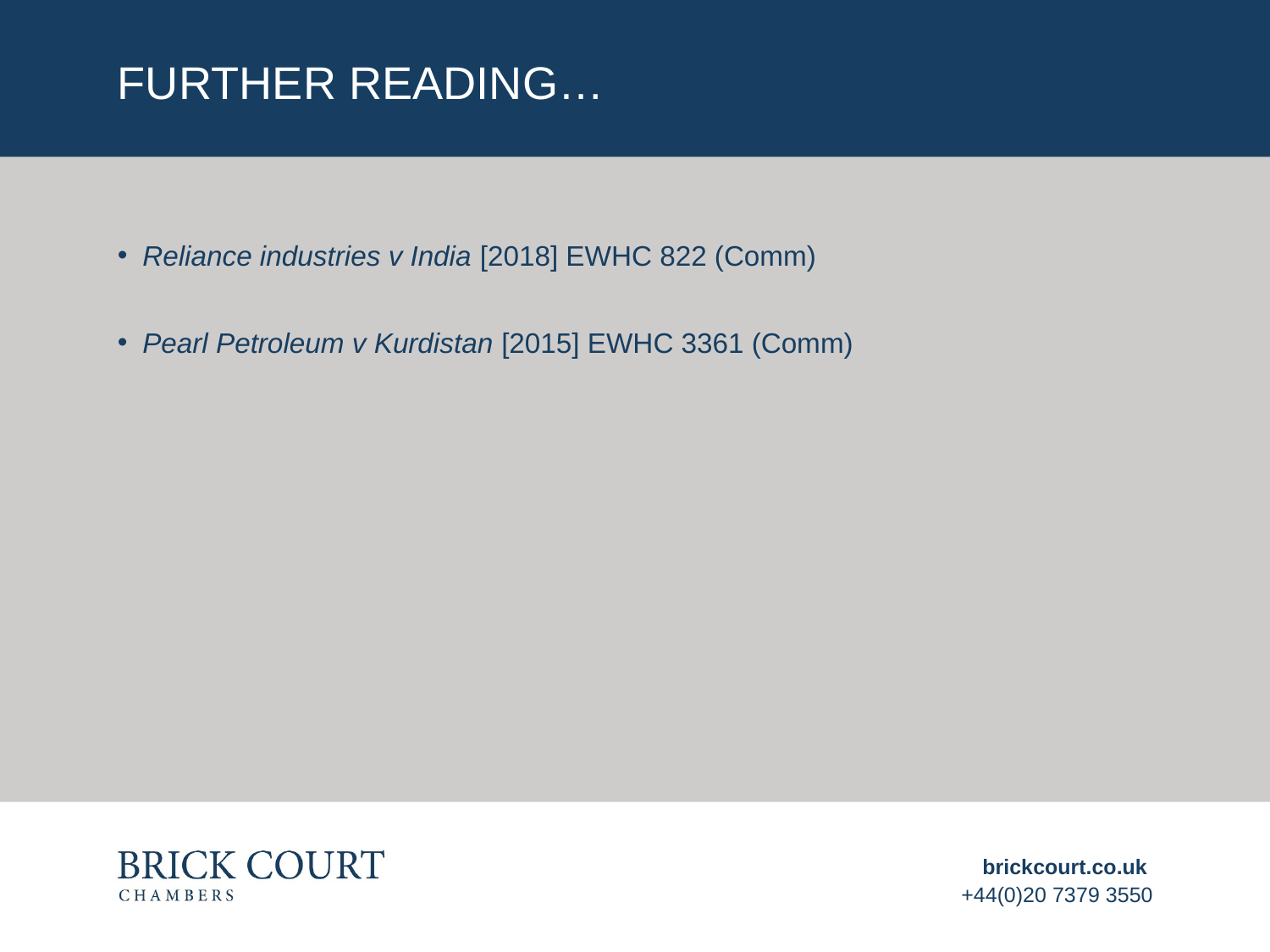

# Further reading…
Reliance industries v India [2018] EWHC 822 (Comm)

Pearl Petroleum v Kurdistan [2015] EWHC 3361 (Comm)

brickcourt.co.uk
+44(0)20 7379 3550